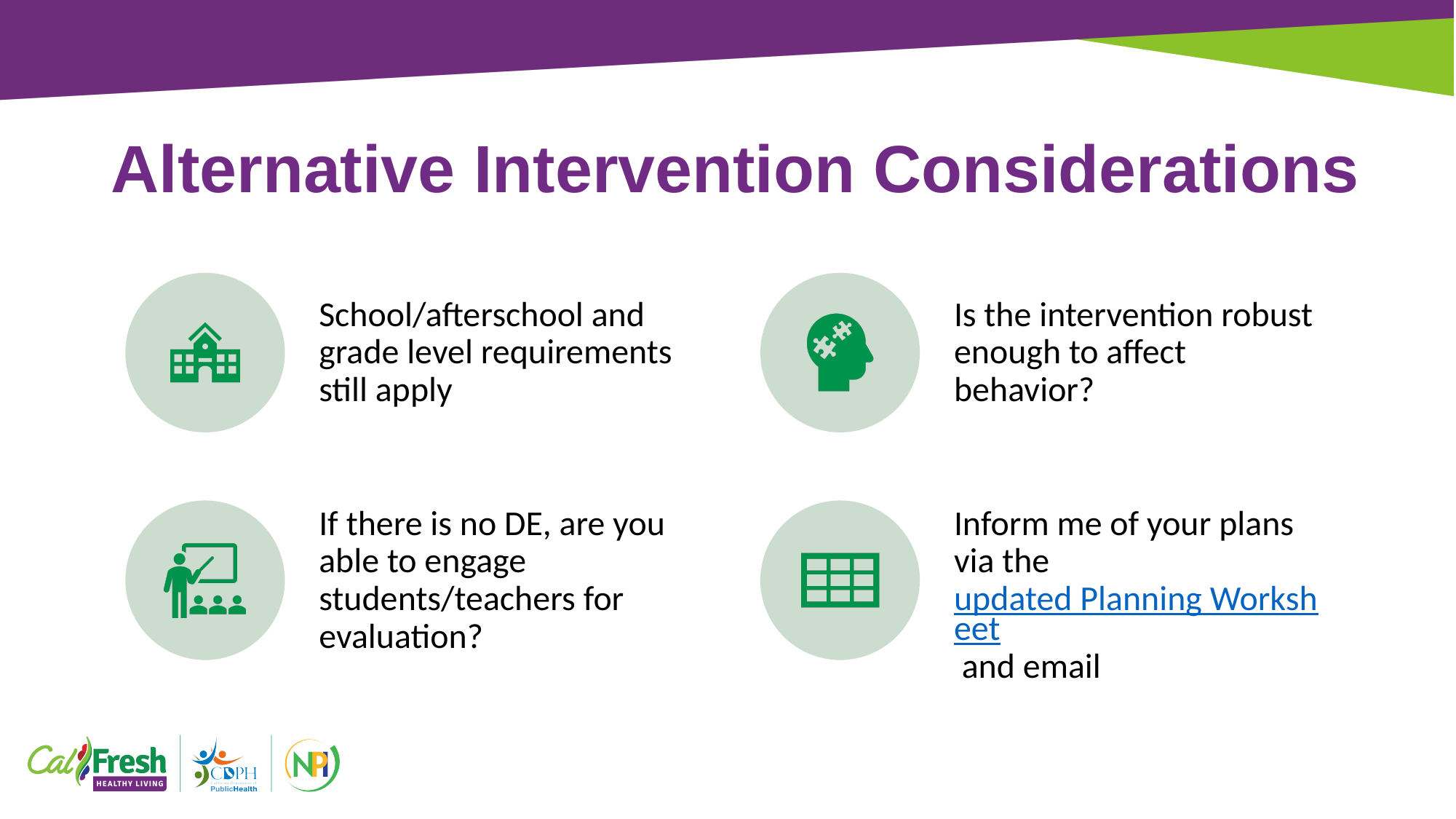

# Alternative Intervention Considerations
School/afterschool and grade level requirements still apply
Is the intervention robust enough to affect behavior?
If there is no DE, are you able to engage students/teachers for evaluation?
Inform me of your plans via the updated Planning Worksheet and email